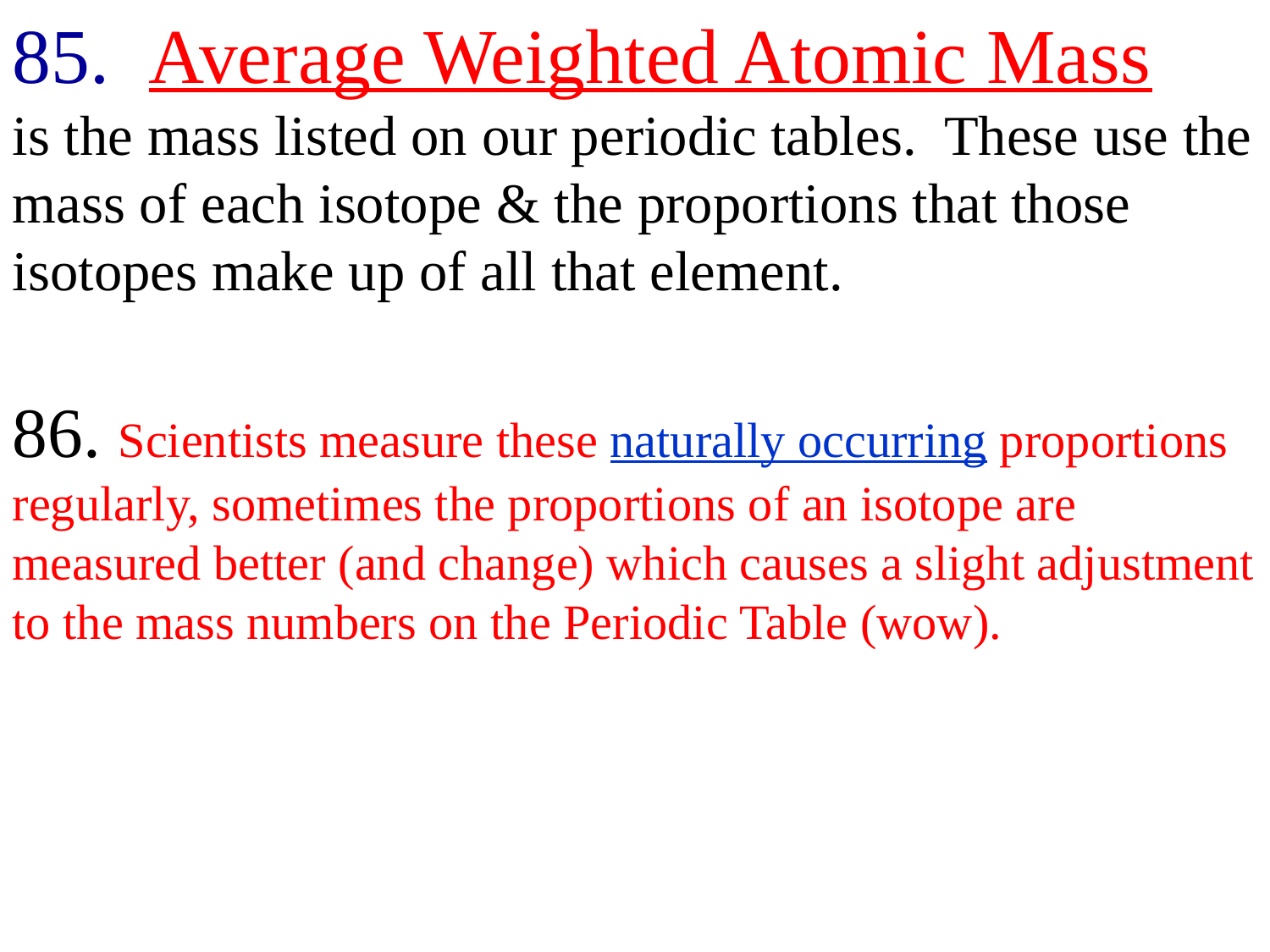

85.  Average Weighted Atomic Mass
is the mass listed on our periodic tables.  These use the mass of each isotope & the proportions that those isotopes make up of all that element.
86. Scientists measure these naturally occurring proportions regularly, sometimes the proportions of an isotope are measured better (and change) which causes a slight adjustment to the mass numbers on the Periodic Table (wow).